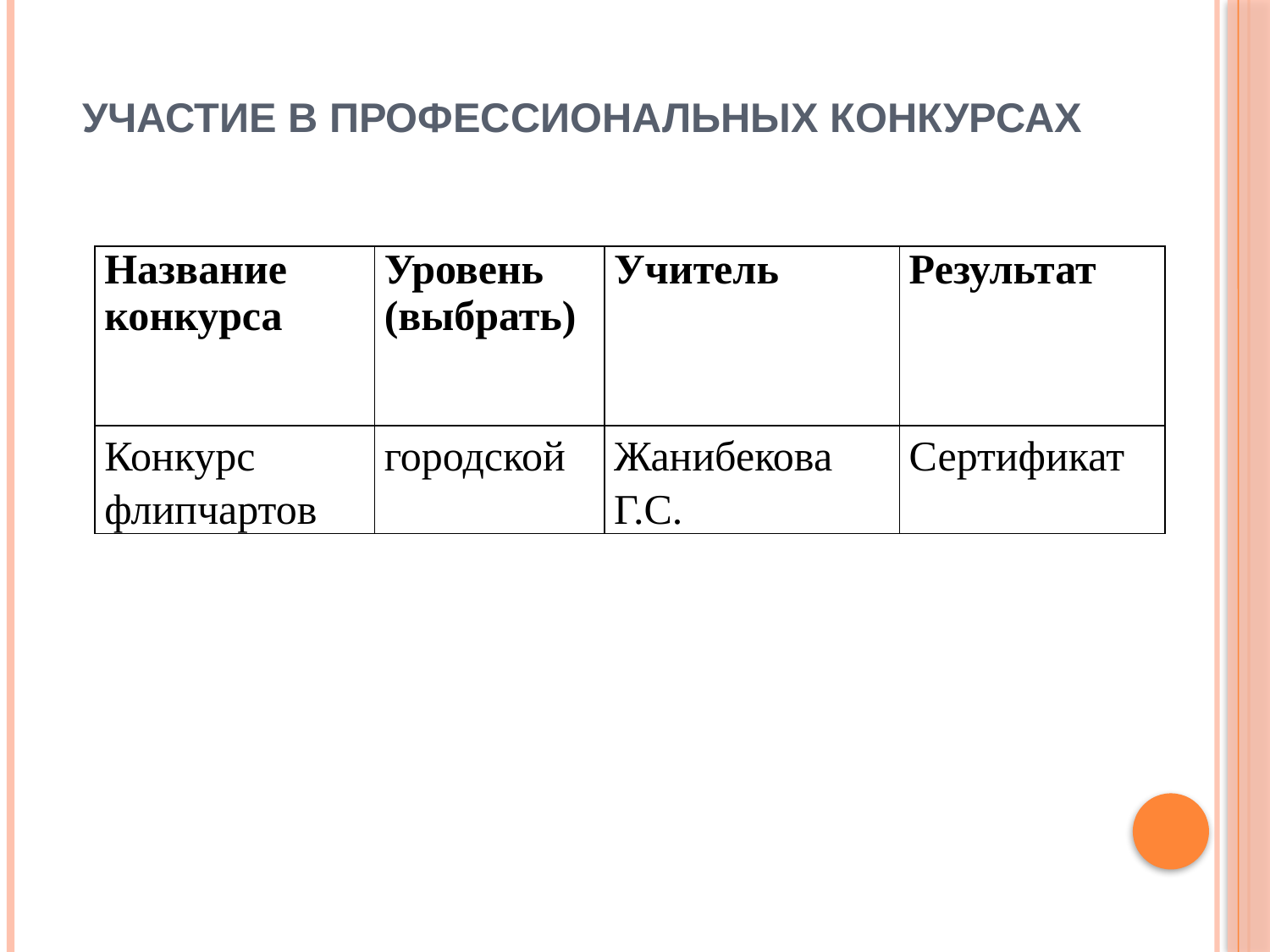

# Участие в профессиональных конкурсах
| Название конкурса | Уровень (выбрать) | Учитель | Результат |
| --- | --- | --- | --- |
| Конкурс флипчартов | городской | Жанибекова Г.С. | Сертификат |